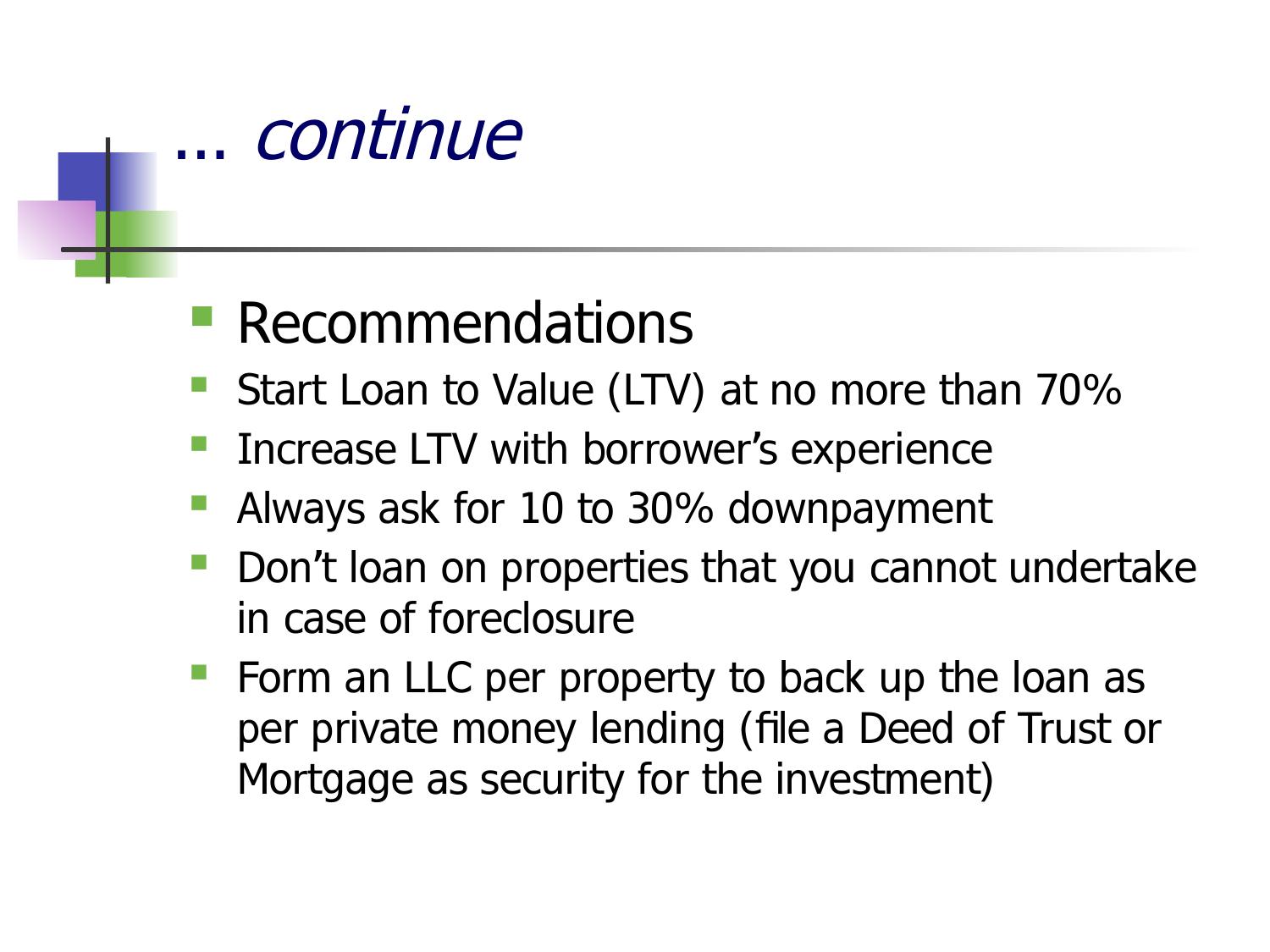

# … continue
Recommendations
Start Loan to Value (LTV) at no more than 70%
Increase LTV with borrower’s experience
Always ask for 10 to 30% downpayment
Don’t loan on properties that you cannot undertake in case of foreclosure
Form an LLC per property to back up the loan as per private money lending (file a Deed of Trust or Mortgage as security for the investment)